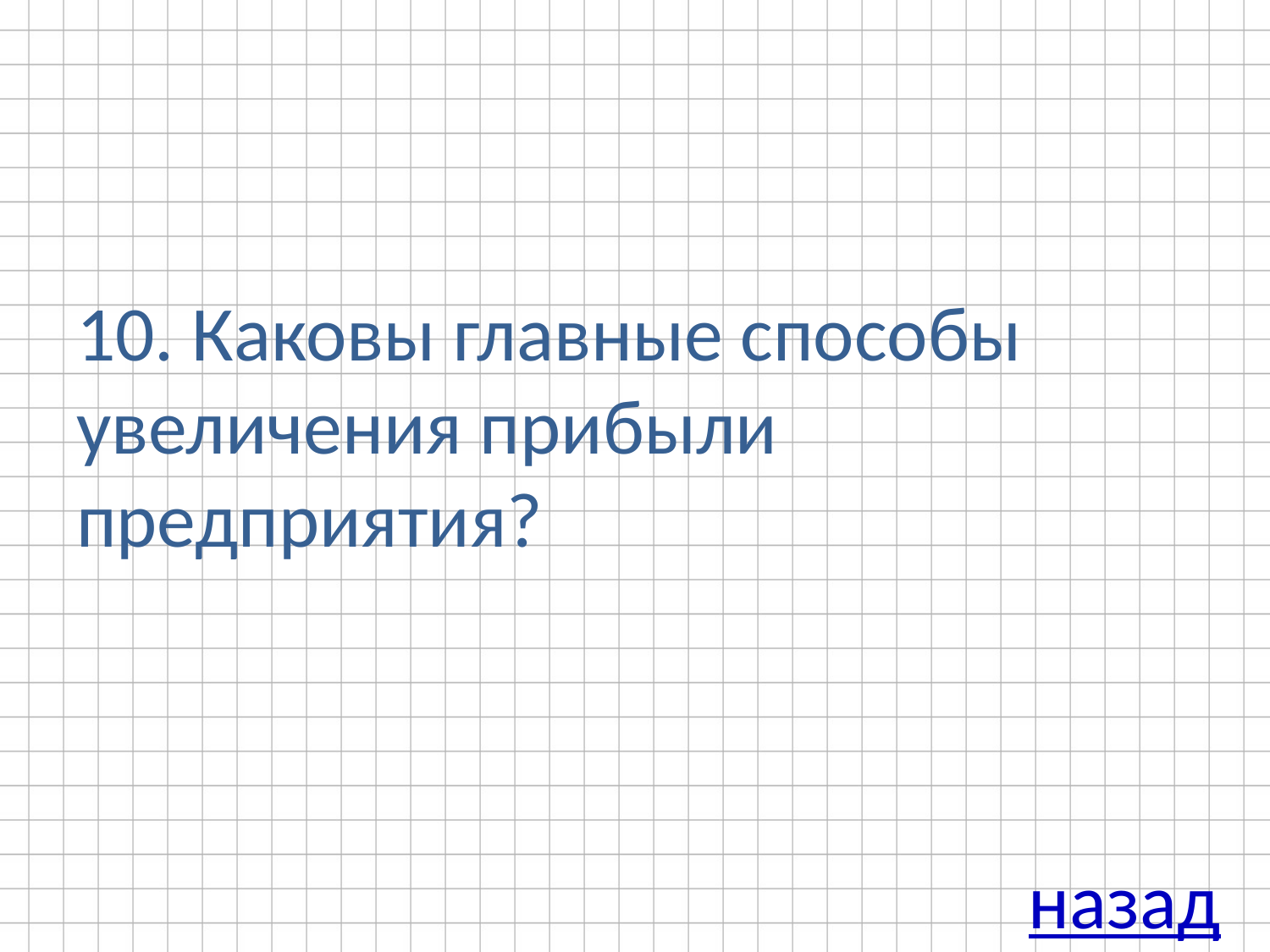

# 10. Каковы главные способы увеличения прибыли предприятия?
назад